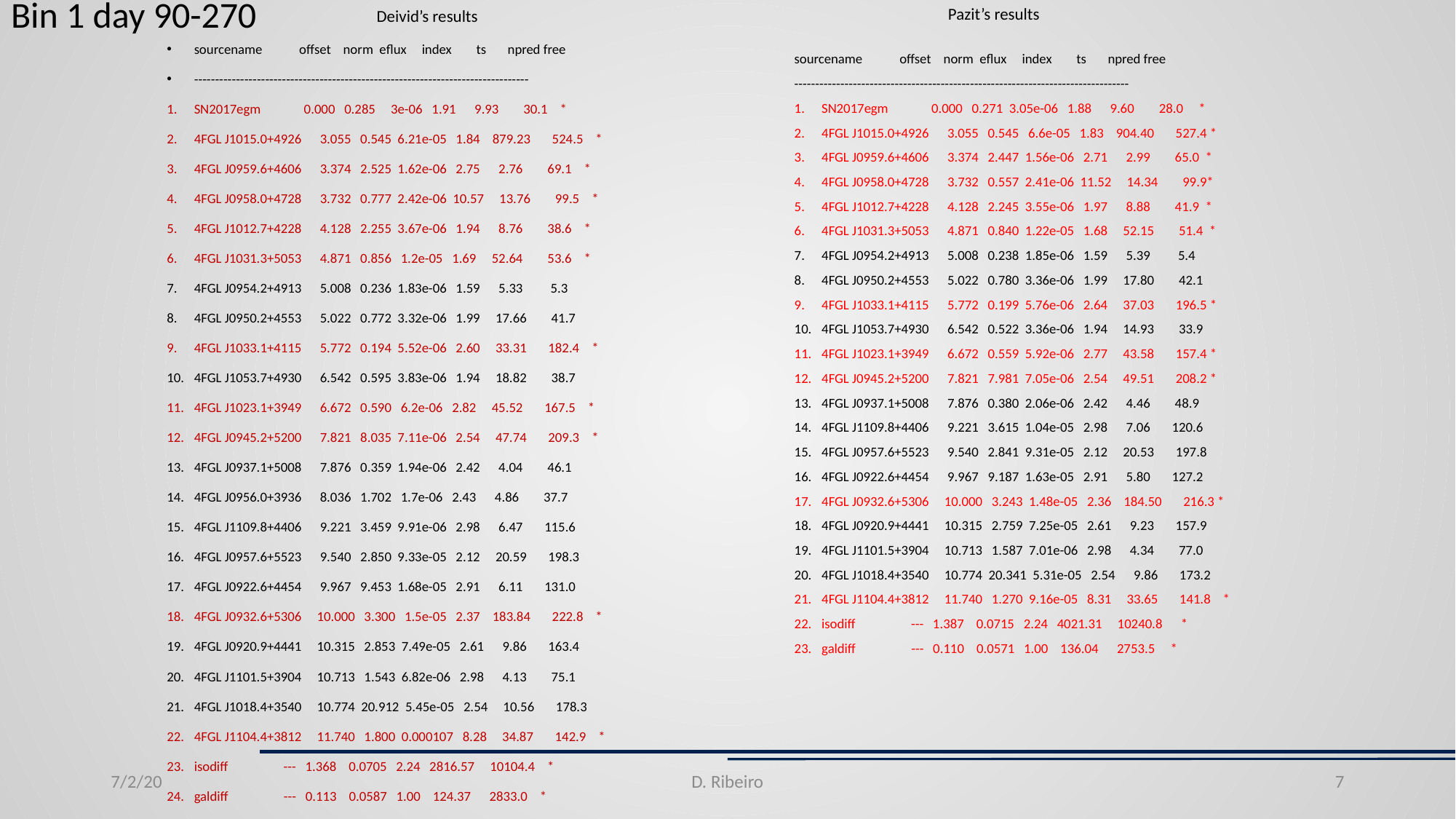

Deivid’s results
# Bin 1 day 90-270
Pazit’s results
sourcename            offset    norm  eflux     index        ts       npred free
--------------------------------------------------------------------------------
SN2017egm              0.000   0.285     3e-06   1.91      9.93        30.1    *
4FGL J1015.0+4926      3.055   0.545  6.21e-05   1.84    879.23       524.5    *
4FGL J0959.6+4606      3.374   2.525  1.62e-06   2.75      2.76        69.1    *
4FGL J0958.0+4728      3.732   0.777  2.42e-06  10.57     13.76        99.5    *
4FGL J1012.7+4228      4.128   2.255  3.67e-06   1.94      8.76        38.6    *
4FGL J1031.3+5053      4.871   0.856   1.2e-05   1.69     52.64        53.6    *
4FGL J0954.2+4913      5.008   0.236  1.83e-06   1.59      5.33         5.3
4FGL J0950.2+4553      5.022   0.772  3.32e-06   1.99     17.66        41.7
4FGL J1033.1+4115      5.772   0.194  5.52e-06   2.60     33.31       182.4    *
4FGL J1053.7+4930      6.542   0.595  3.83e-06   1.94     18.82        38.7
4FGL J1023.1+3949      6.672   0.590   6.2e-06   2.82     45.52       167.5    *
4FGL J0945.2+5200      7.821   8.035  7.11e-06   2.54     47.74       209.3    *
4FGL J0937.1+5008      7.876   0.359  1.94e-06   2.42      4.04        46.1
4FGL J0956.0+3936      8.036   1.702   1.7e-06   2.43      4.86        37.7
4FGL J1109.8+4406      9.221   3.459  9.91e-06   2.98      6.47       115.6
4FGL J0957.6+5523      9.540   2.850  9.33e-05   2.12     20.59       198.3
4FGL J0922.6+4454      9.967   9.453  1.68e-05   2.91      6.11       131.0
4FGL J0932.6+5306     10.000   3.300   1.5e-05   2.37    183.84       222.8    *
4FGL J0920.9+4441     10.315   2.853  7.49e-05   2.61      9.86       163.4
4FGL J1101.5+3904     10.713   1.543  6.82e-06   2.98      4.13        75.1
4FGL J1018.4+3540     10.774  20.912  5.45e-05   2.54     10.56       178.3
4FGL J1104.4+3812     11.740   1.800  0.000107   8.28     34.87       142.9    *
isodiff                  ---   1.368    0.0705   2.24   2816.57     10104.4    *
galdiff                  ---   0.113    0.0587   1.00    124.37      2833.0    *
sourcename            offset    norm  eflux     index        ts       npred free
--------------------------------------------------------------------------------
SN2017egm              0.000   0.271  3.05e-06   1.88      9.60        28.0     *
4FGL J1015.0+4926      3.055   0.545   6.6e-05   1.83    904.40       527.4 *
4FGL J0959.6+4606      3.374   2.447  1.56e-06   2.71      2.99        65.0  *
4FGL J0958.0+4728      3.732   0.557  2.41e-06  11.52     14.34        99.9*
4FGL J1012.7+4228      4.128   2.245  3.55e-06   1.97      8.88        41.9  *
4FGL J1031.3+5053      4.871   0.840  1.22e-05   1.68     52.15        51.4  *
4FGL J0954.2+4913      5.008   0.238  1.85e-06   1.59      5.39         5.4
4FGL J0950.2+4553      5.022   0.780  3.36e-06   1.99     17.80        42.1
4FGL J1033.1+4115      5.772   0.199  5.76e-06   2.64     37.03       196.5 *
4FGL J1053.7+4930      6.542   0.522  3.36e-06   1.94     14.93        33.9
4FGL J1023.1+3949      6.672   0.559  5.92e-06   2.77     43.58       157.4 *
4FGL J0945.2+5200      7.821   7.981  7.05e-06   2.54     49.51       208.2 *
4FGL J0937.1+5008      7.876   0.380  2.06e-06   2.42      4.46        48.9
4FGL J1109.8+4406      9.221   3.615  1.04e-05   2.98      7.06       120.6
4FGL J0957.6+5523      9.540   2.841  9.31e-05   2.12     20.53       197.8
4FGL J0922.6+4454      9.967   9.187  1.63e-05   2.91      5.80       127.2
4FGL J0932.6+5306     10.000   3.243  1.48e-05   2.36    184.50       216.3 *
4FGL J0920.9+4441     10.315   2.759  7.25e-05   2.61      9.23       157.9
4FGL J1101.5+3904     10.713   1.587  7.01e-06   2.98      4.34        77.0
4FGL J1018.4+3540     10.774  20.341  5.31e-05   2.54      9.86       173.2
4FGL J1104.4+3812     11.740   1.270  9.16e-05   8.31     33.65       141.8    *
isodiff                  ---   1.387    0.0715   2.24   4021.31     10240.8      *
galdiff                  ---   0.110    0.0571   1.00    136.04      2753.5     *
7/2/20
D. Ribeiro
7